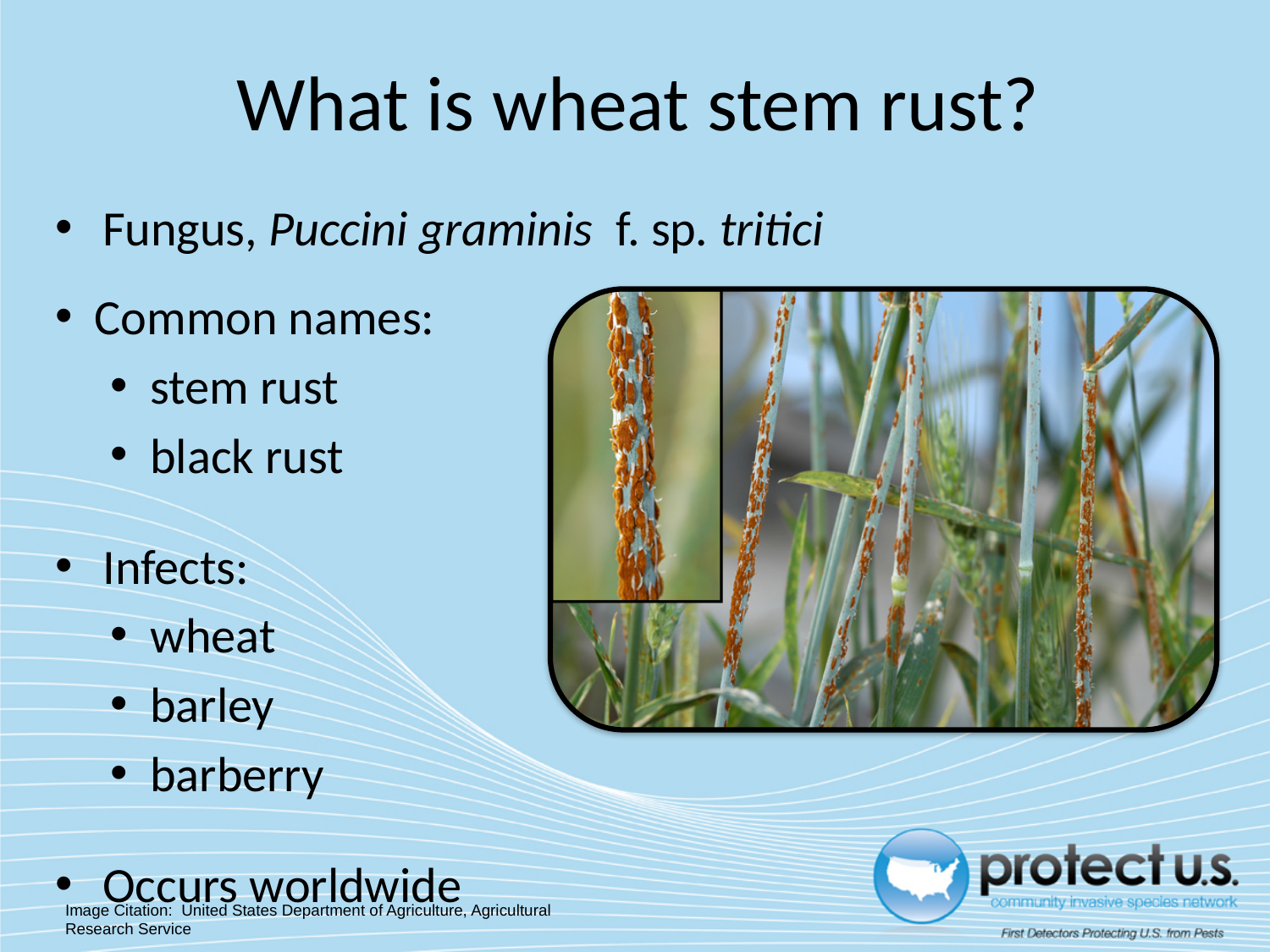

# What is wheat stem rust?
Fungus, Puccini graminis  f. sp. tritici

Common names:
stem rust
black rust

Infects:
wheat
barley
barberry

Occurs worldwide

Image Citation:  United States Department of Agriculture, Agricultural
Research Service